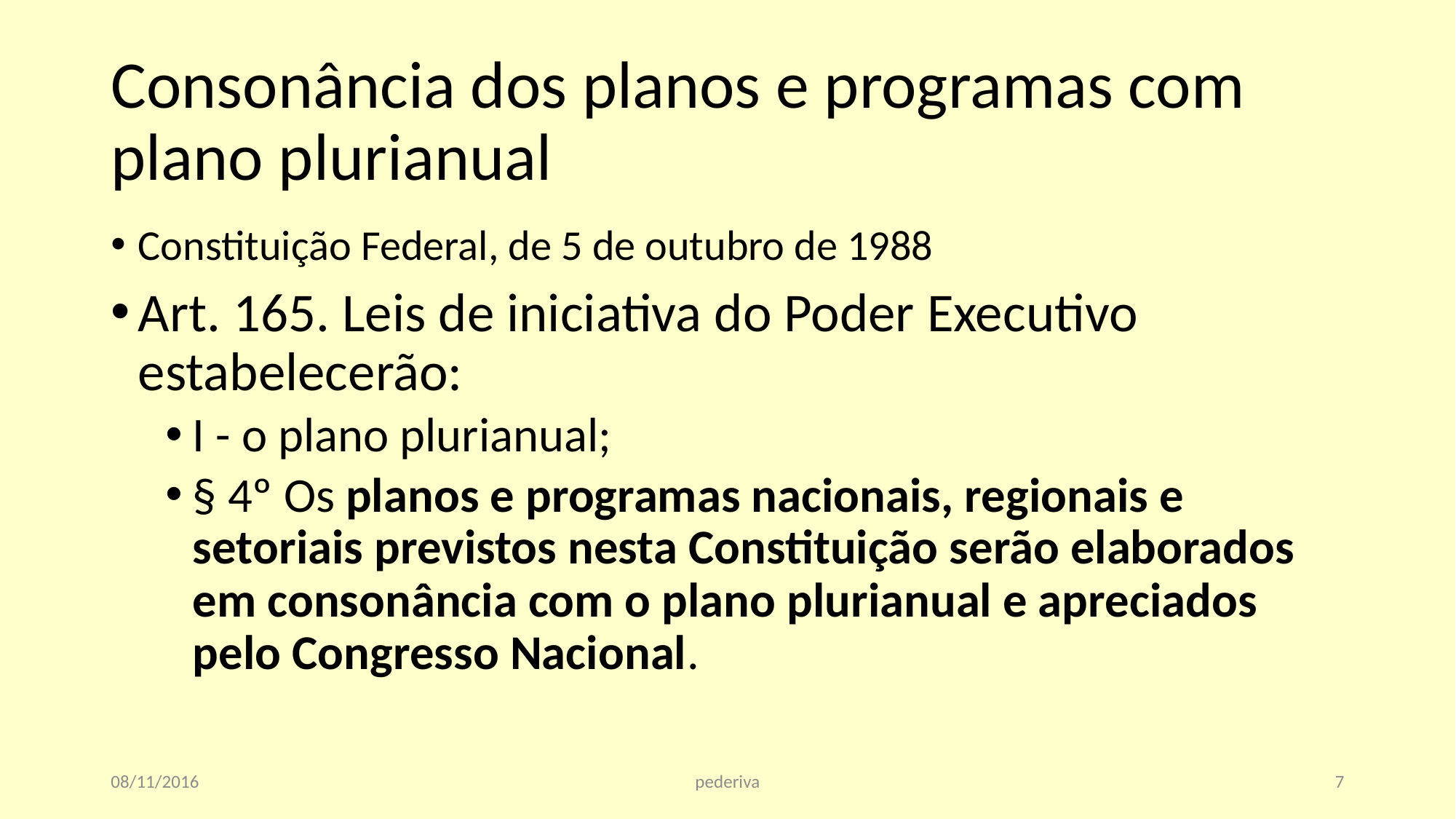

# Consonância dos planos e programas com plano plurianual
Constituição Federal, de 5 de outubro de 1988
Art. 165. Leis de iniciativa do Poder Executivo estabelecerão:
I - o plano plurianual;
§ 4º Os planos e programas nacionais, regionais e setoriais previstos nesta Constituição serão elaborados em consonância com o plano plurianual e apreciados pelo Congresso Nacional.
08/11/2016
pederiva
7